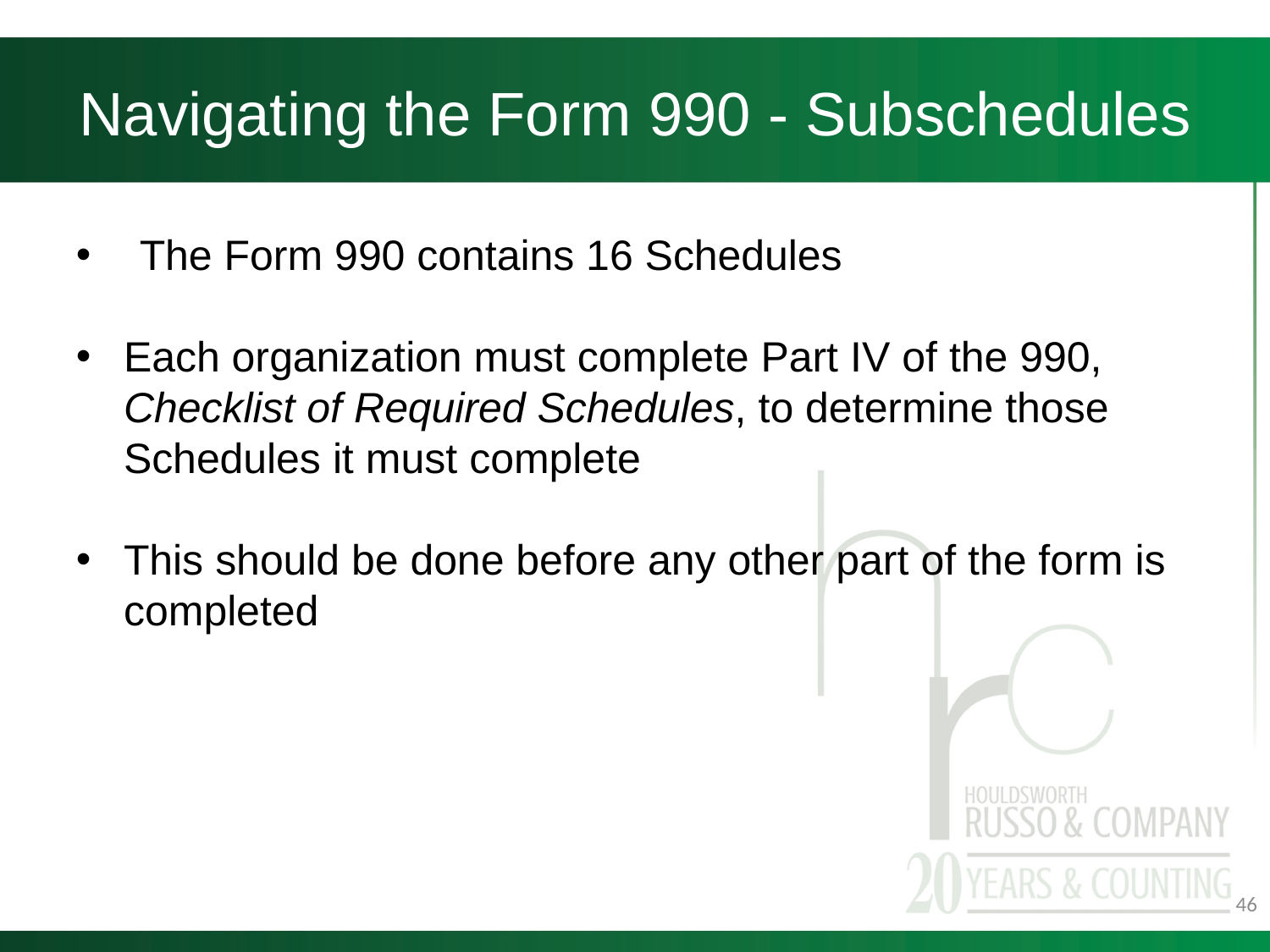

# Navigating the Form 990 - Subschedules
The Form 990 contains 16 Schedules

Each organization must complete Part IV of the 990, Checklist of Required Schedules, to determine those Schedules it must complete

This should be done before any other part of the form is completed

46